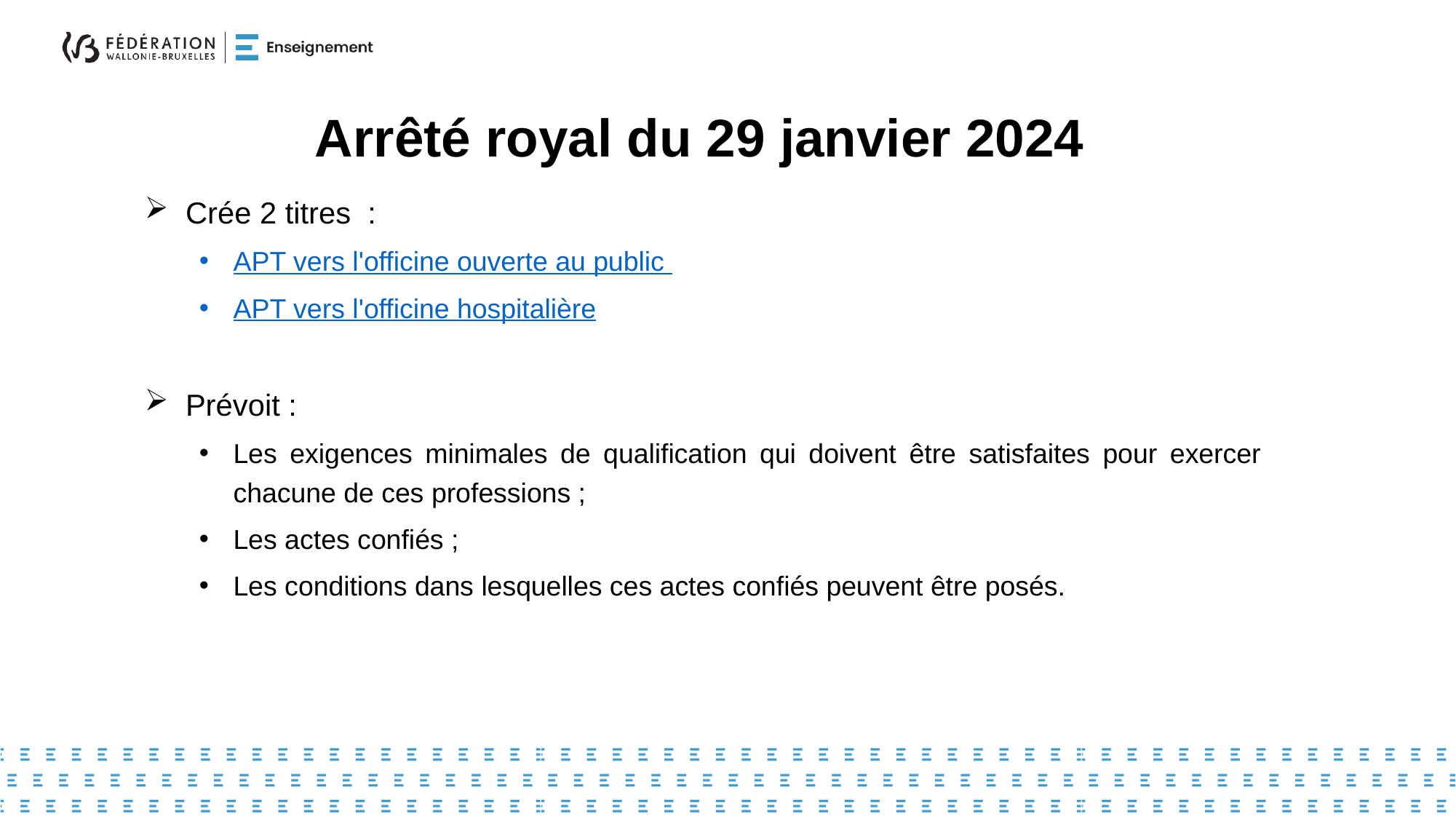

# Arrêté royal du 29 janvier 2024
Crée 2 titres  :
APT vers l'officine ouverte au public
APT vers l'officine hospitalière

Prévoit :
Les exigences minimales de qualification qui doivent être satisfaites pour exercer chacune de ces professions ;
Les actes confiés ;
Les conditions dans lesquelles ces actes confiés peuvent être posés.